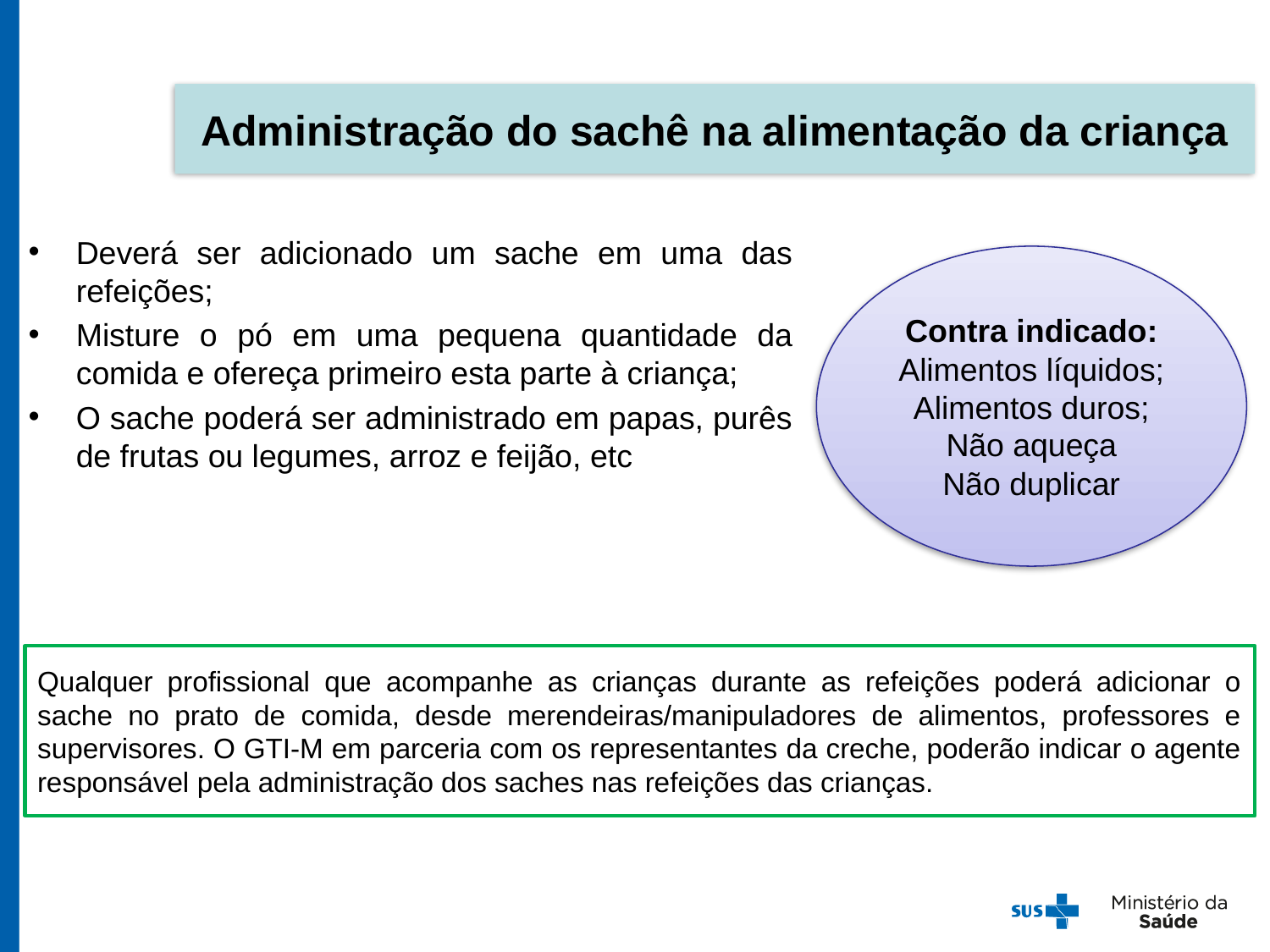

Administração do sachê na alimentação da criança
Deverá ser adicionado um sache em uma das refeições;
Misture o pó em uma pequena quantidade da comida e ofereça primeiro esta parte à criança;
O sache poderá ser administrado em papas, purês de frutas ou legumes, arroz e feijão, etc
Contra indicado:
Alimentos líquidos;
Alimentos duros;
Não aqueça
Não duplicar
Qualquer profissional que acompanhe as crianças durante as refeições poderá adicionar o sache no prato de comida, desde merendeiras/manipuladores de alimentos, professores e supervisores. O GTI-M em parceria com os representantes da creche, poderão indicar o agente responsável pela administração dos saches nas refeições das crianças.